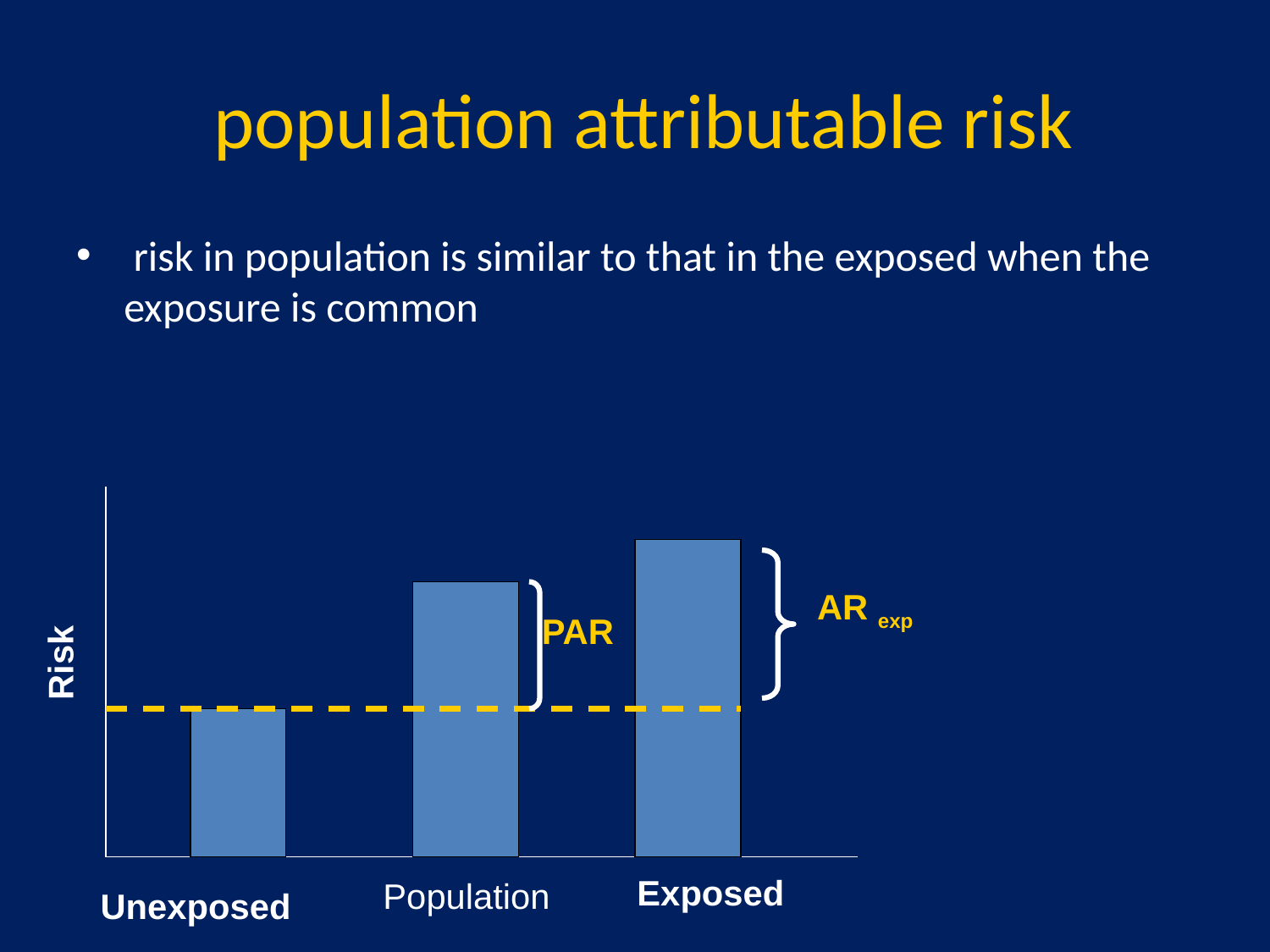

# population attributable risk
 risk in population is similar to that in the exposed when the exposure is common

AR exp

PAR
Risk

Exposed
Population
Unexposed